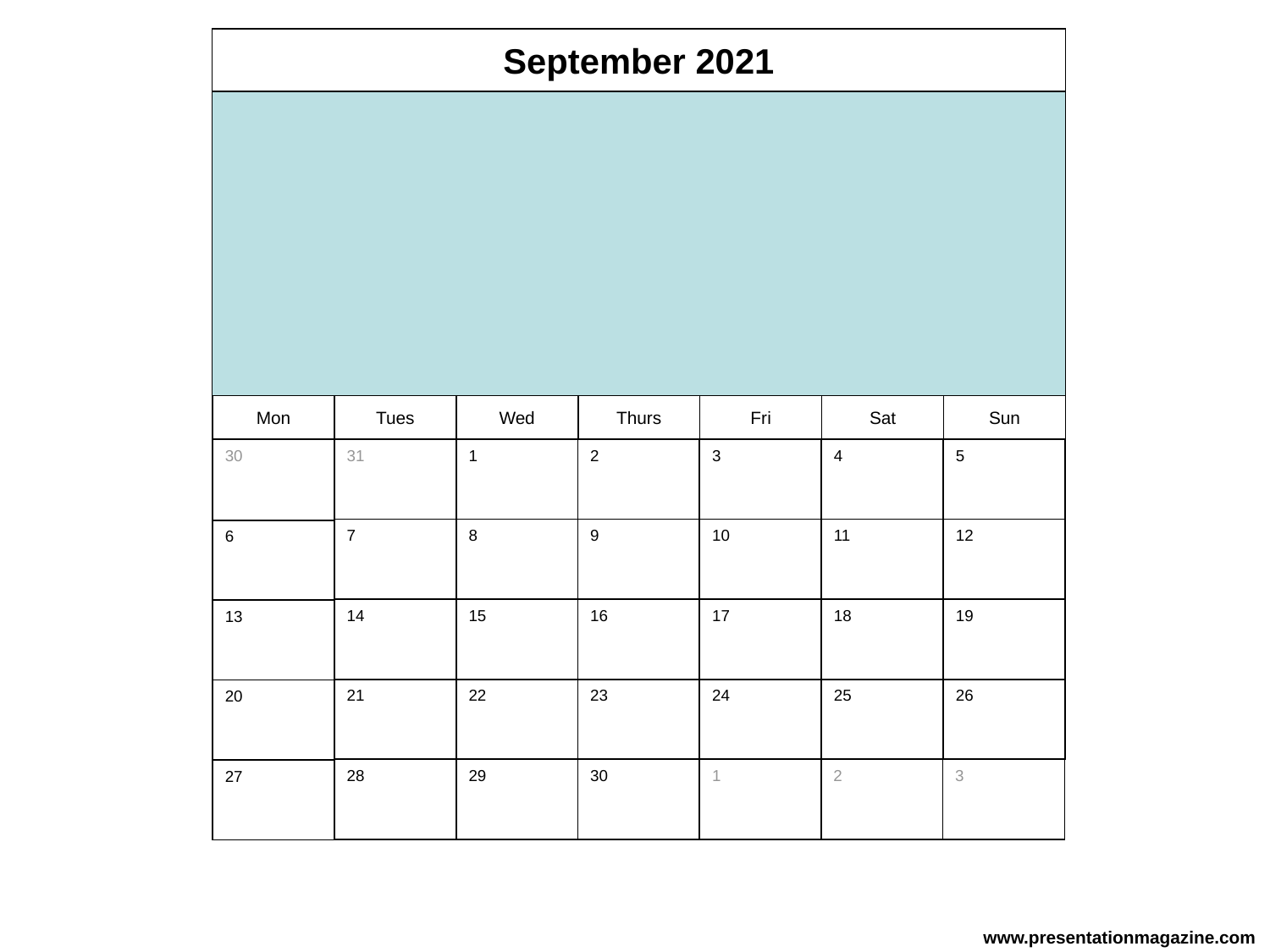

September 2021

Mon
Tues
Wed
Thurs
Fri
Sat
Sun
30
31
1
2
3
4
5
9
10
11
12
7
8
6
16
14
15
17
18
19
13
21
22
23
24
25
26
20
30
28
29
1
2
3
27